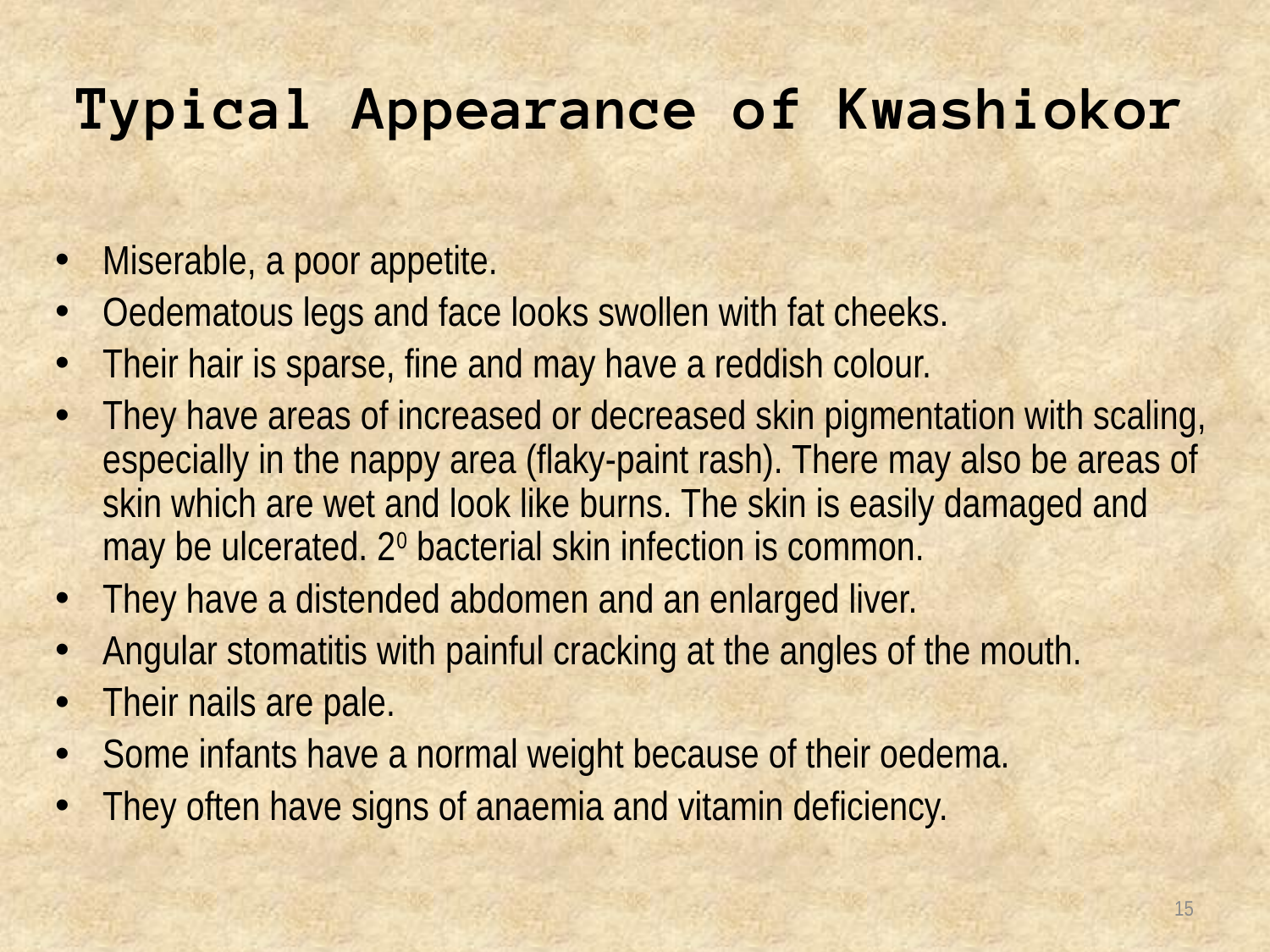

# Typical Appearance of Kwashiokor
Miserable, a poor appetite.
Oedematous legs and face looks swollen with fat cheeks.
Their hair is sparse, fine and may have a reddish colour.
They have areas of increased or decreased skin pigmentation with scaling, especially in the nappy area (flaky-paint rash). There may also be areas of skin which are wet and look like burns. The skin is easily damaged and may be ulcerated. 20 bacterial skin infection is common.
They have a distended abdomen and an enlarged liver.
Angular stomatitis with painful cracking at the angles of the mouth.
Their nails are pale.
Some infants have a normal weight because of their oedema.
They often have signs of anaemia and vitamin deficiency.
15